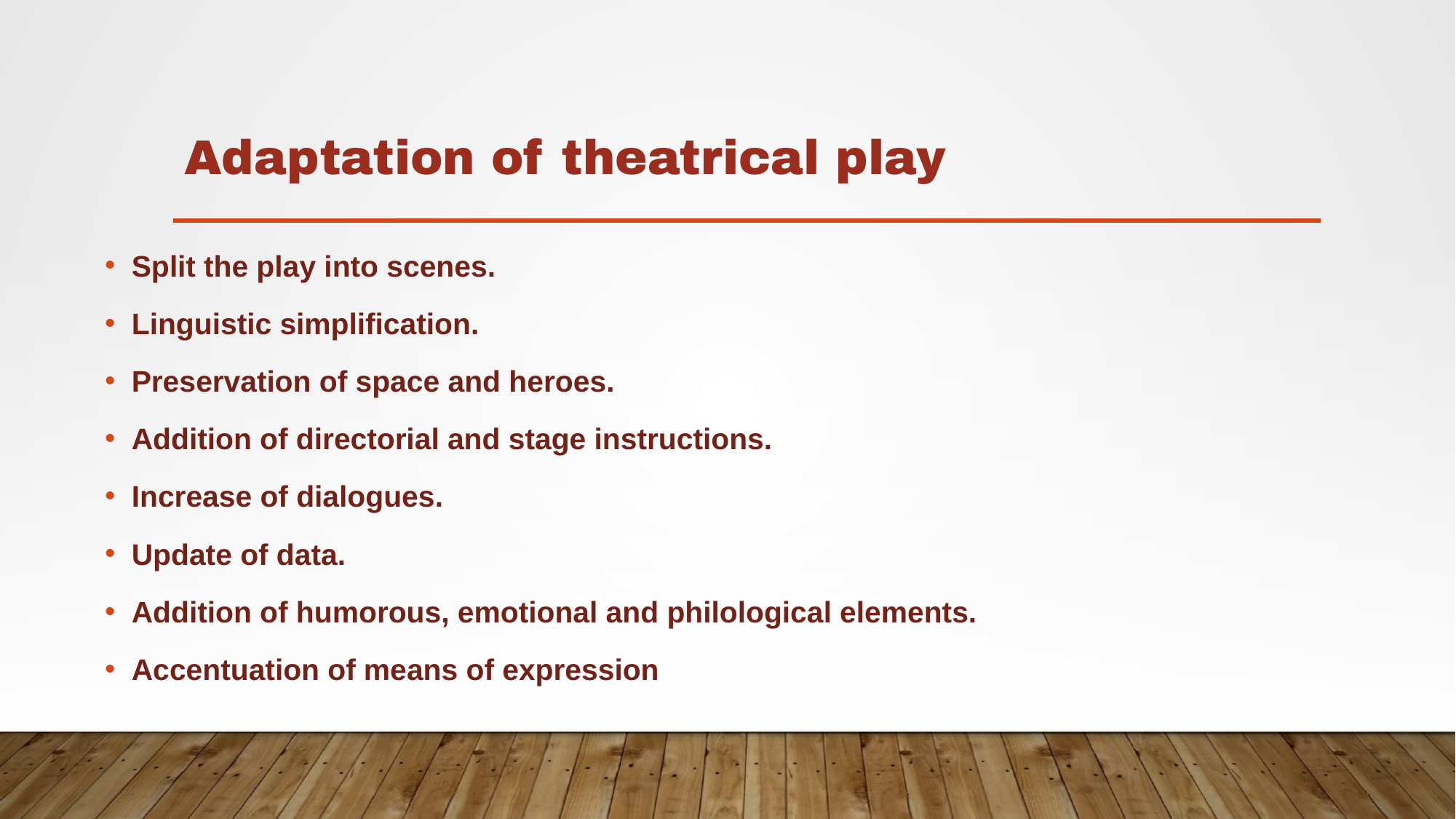

# Adaptation of theatrical play
Split the play into scenes.
Linguistic simplification.
Preservation of space and heroes.
Addition of directorial and stage instructions.
Increase of dialogues.
Update of data.
Addition of humorous, emotional and philological elements.
Accentuation of means of expression